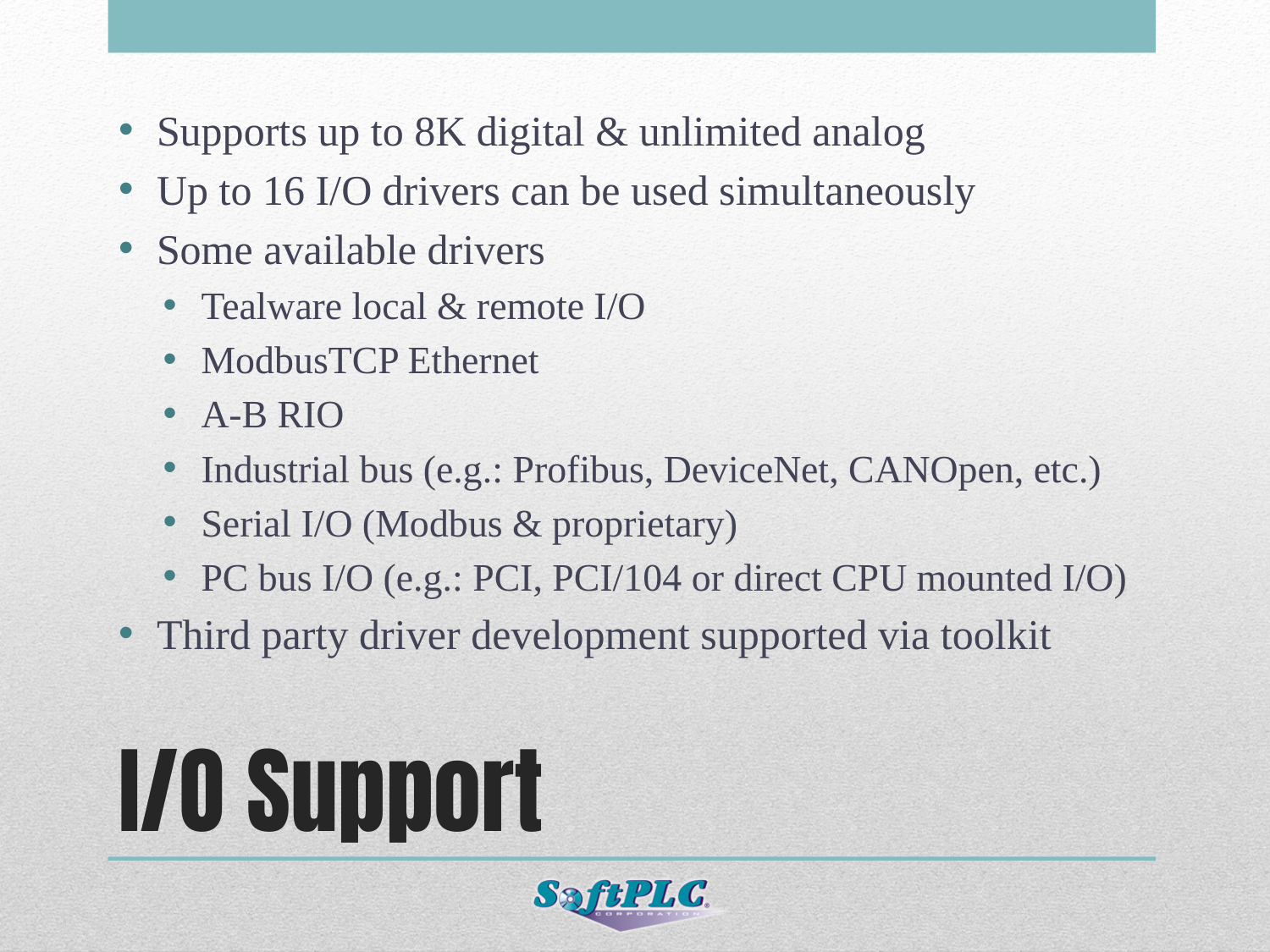

Supports up to 8K digital & unlimited analog
Up to 16 I/O drivers can be used simultaneously
Some available drivers
Tealware local & remote I/O
ModbusTCP Ethernet
A-B RIO
Industrial bus (e.g.: Profibus, DeviceNet, CANOpen, etc.)
Serial I/O (Modbus & proprietary)
PC bus I/O (e.g.: PCI, PCI/104 or direct CPU mounted I/O)
Third party driver development supported via toolkit
# I/O Support